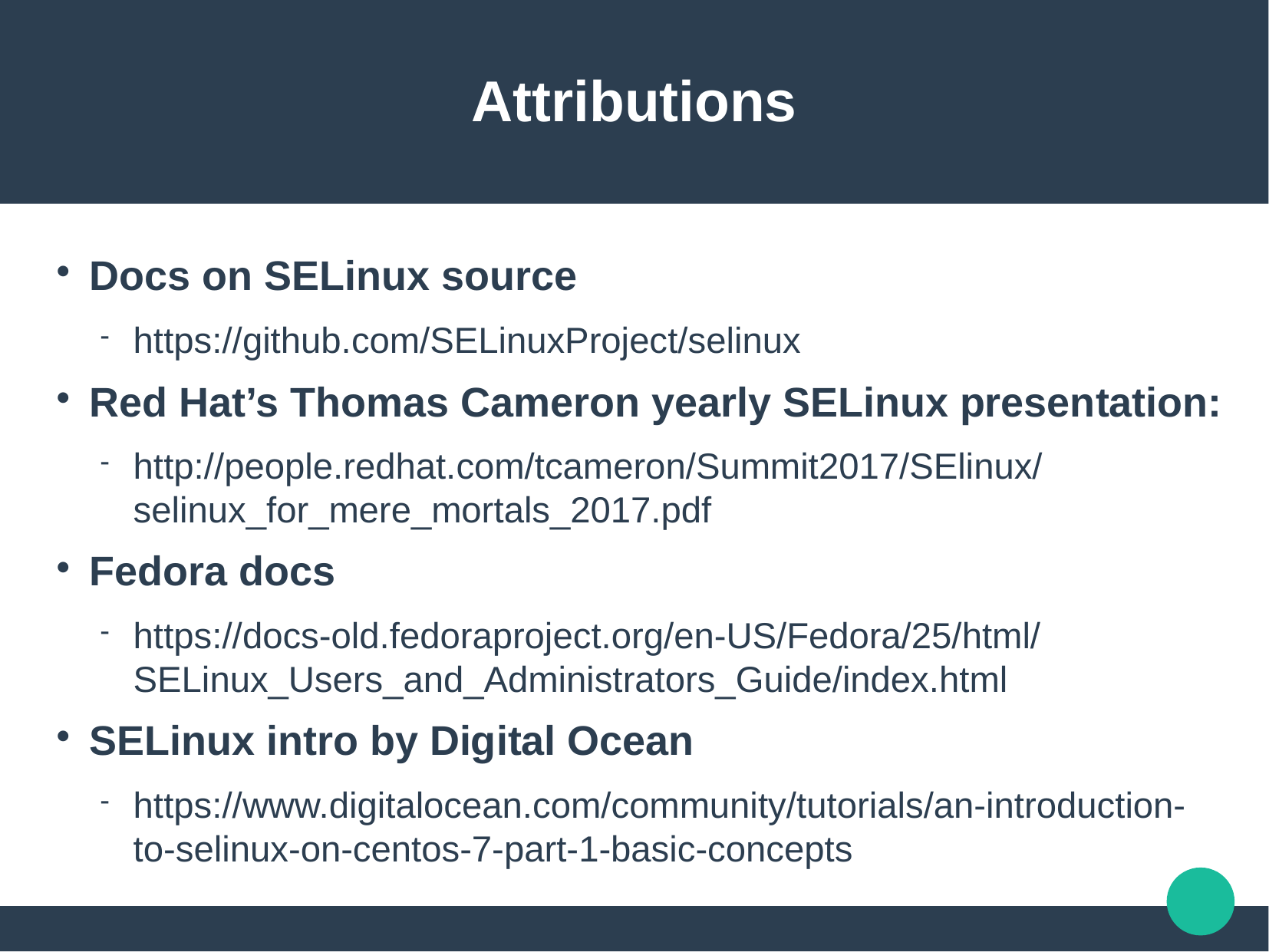

Attributions
Docs on SELinux source
https://github.com/SELinuxProject/selinux
Red Hat’s Thomas Cameron yearly SELinux presentation:
http://people.redhat.com/tcameron/Summit2017/SElinux/selinux_for_mere_mortals_2017.pdf
Fedora docs
https://docs-old.fedoraproject.org/en-US/Fedora/25/html/SELinux_Users_and_Administrators_Guide/index.html
SELinux intro by Digital Ocean
https://www.digitalocean.com/community/tutorials/an-introduction-to-selinux-on-centos-7-part-1-basic-concepts